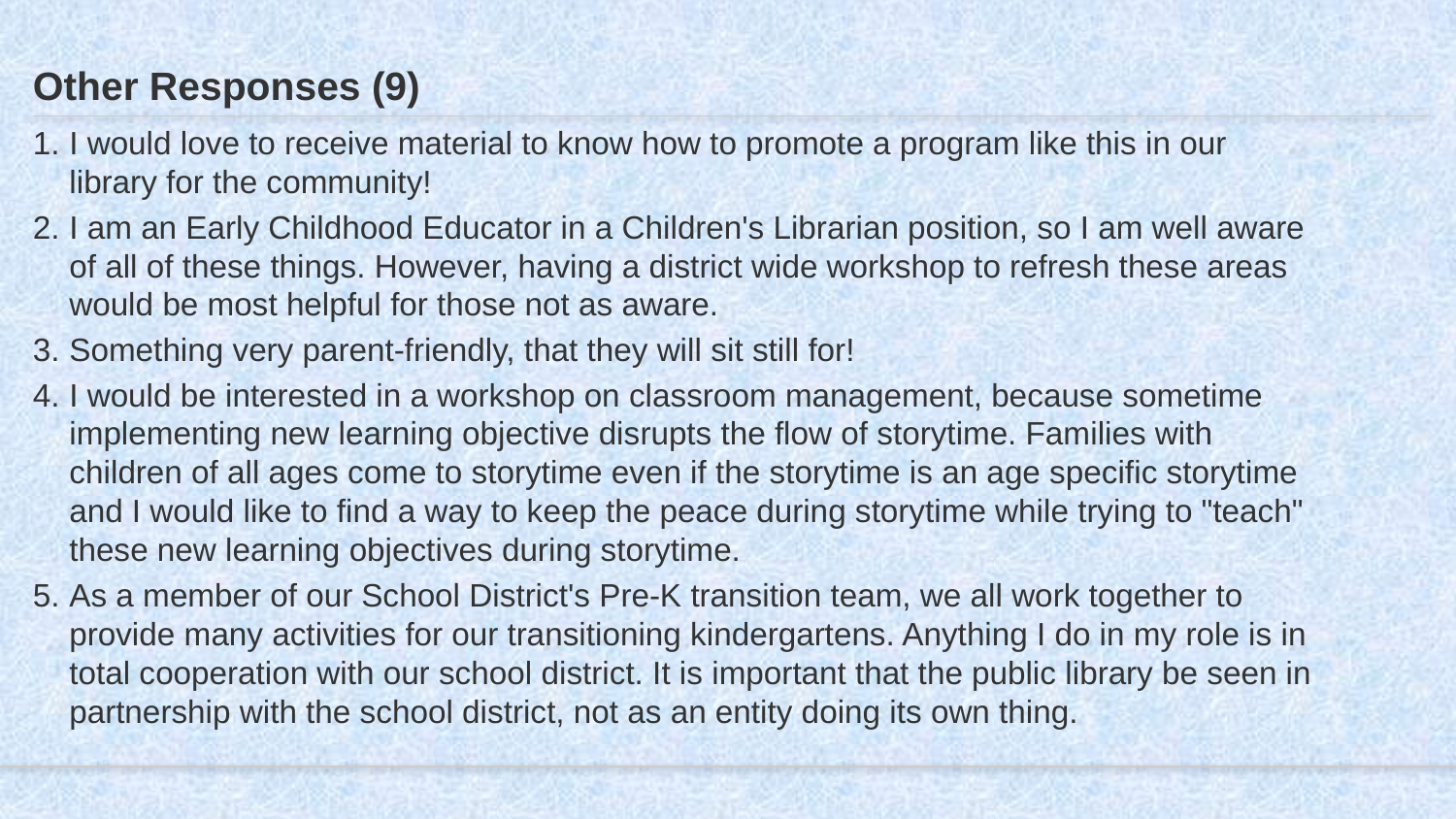

# Other Responses (9)
I would love to receive material to know how to promote a program like this in our library for the community!
I am an Early Childhood Educator in a Children's Librarian position, so I am well aware of all of these things. However, having a district wide workshop to refresh these areas would be most helpful for those not as aware.
Something very parent-friendly, that they will sit still for!
I would be interested in a workshop on classroom management, because sometime implementing new learning objective disrupts the flow of storytime. Families with children of all ages come to storytime even if the storytime is an age specific storytime and I would like to find a way to keep the peace during storytime while trying to "teach" these new learning objectives during storytime.
As a member of our School District's Pre-K transition team, we all work together to provide many activities for our transitioning kindergartens. Anything I do in my role is in total cooperation with our school district. It is important that the public library be seen in partnership with the school district, not as an entity doing its own thing.